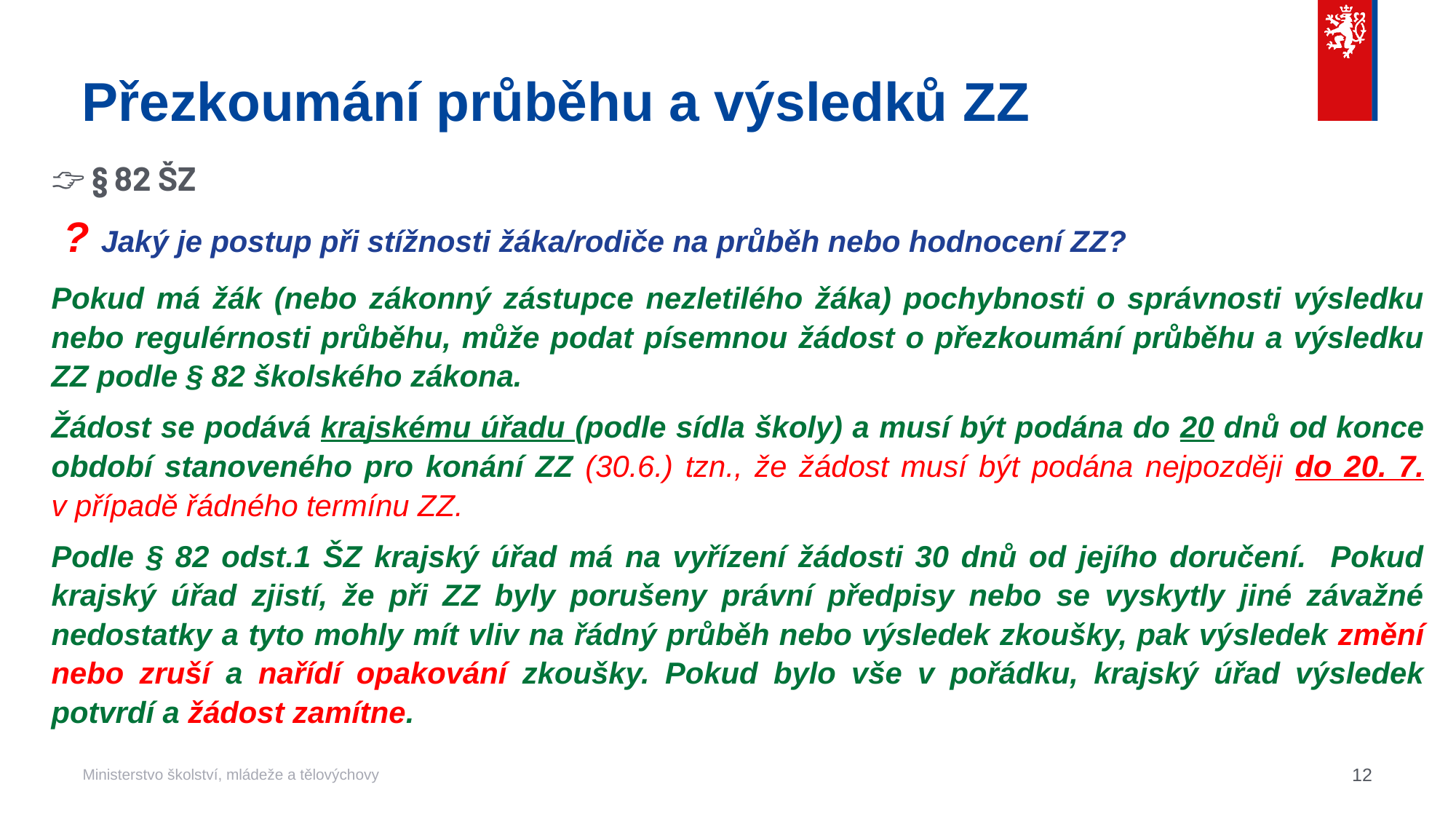

# Přezkoumání průběhu a výsledků ZZ
👉 § 82 ŠZ
  ? Jaký je postup při stížnosti žáka/rodiče na průběh nebo hodnocení ZZ?
Pokud má žák (nebo zákonný zástupce nezletilého žáka) pochybnosti o správnosti výsledku nebo regulérnosti průběhu, může podat písemnou žádost o přezkoumání průběhu a výsledku ZZ podle § 82 školského zákona.
Žádost se podává krajskému úřadu (podle sídla školy) a musí být podána do 20 dnů od konce období stanoveného pro konání ZZ (30.6.) tzn., že žádost musí být podána nejpozději do 20. 7. v případě řádného termínu ZZ.
Podle § 82 odst.1 ŠZ krajský úřad má na vyřízení žádosti 30 dnů od jejího doručení.  Pokud krajský úřad zjistí, že při ZZ byly porušeny právní předpisy nebo se vyskytly jiné závažné nedostatky a tyto mohly mít vliv na řádný průběh nebo výsledek zkoušky, pak výsledek změní nebo zruší a nařídí opakování zkoušky. Pokud bylo vše v pořádku, krajský úřad výsledek potvrdí a žádost zamítne.

12